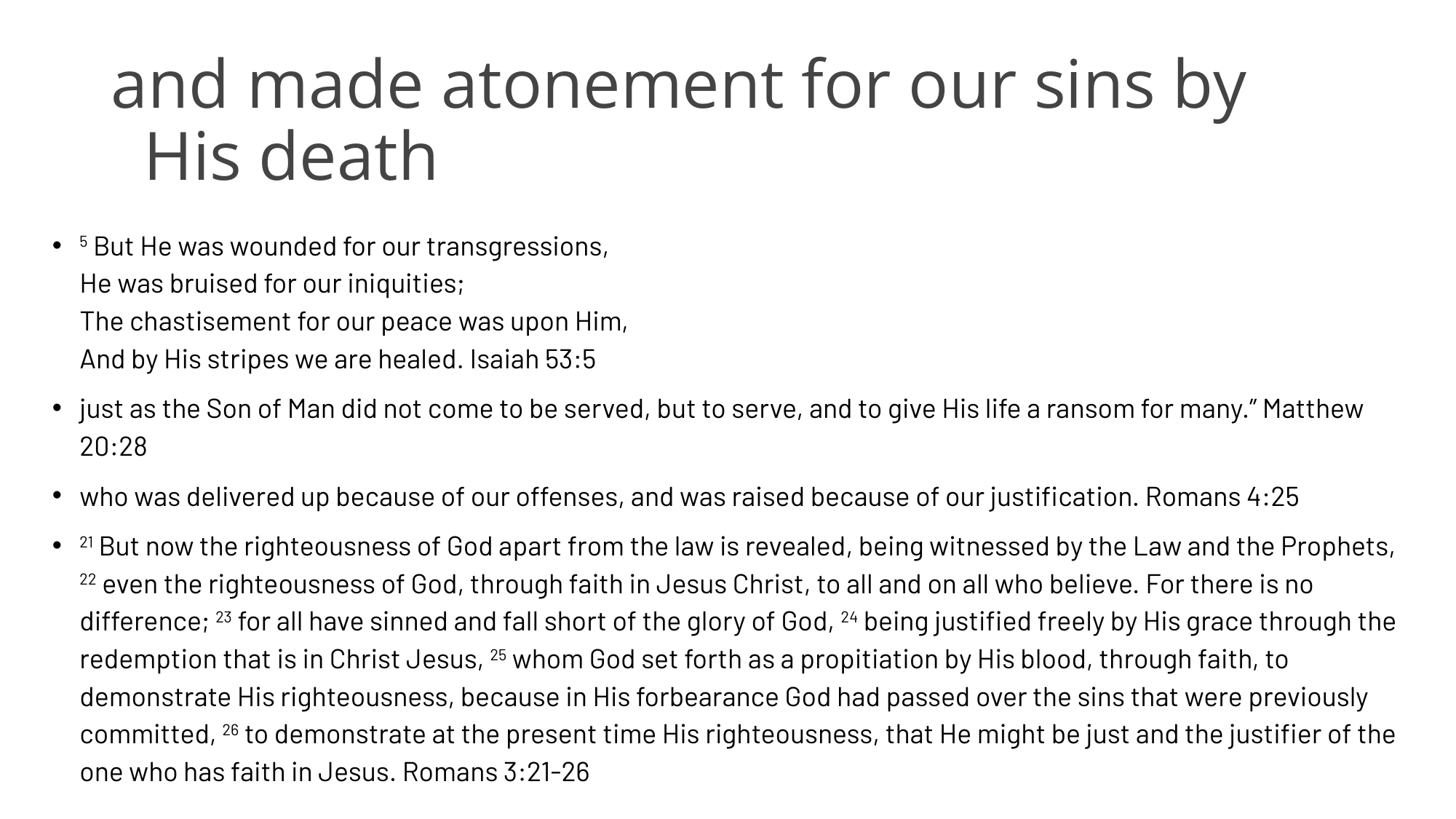

# and made atonement for our sins by His death
5 But He was wounded for our transgressions,
He was bruised for our iniquities;
The chastisement for our peace was upon Him,
And by His stripes we are healed. Isaiah 53:5
just as the Son of Man did not come to be served, but to serve, and to give His life a ransom for many.” Matthew 20:28
who was delivered up because of our offenses, and was raised because of our justification. Romans 4:25
21 But now the righteousness of God apart from the law is revealed, being witnessed by the Law and the Prophets, 22 even the righteousness of God, through faith in Jesus Christ, to all and on all who believe. For there is no difference; 23 for all have sinned and fall short of the glory of God, 24 being justified freely by His grace through the redemption that is in Christ Jesus, 25 whom God set forth as a propitiation by His blood, through faith, to demonstrate His righteousness, because in His forbearance God had passed over the sins that were previously committed, 26 to demonstrate at the present time His righteousness, that He might be just and the justifier of the one who has faith in Jesus. Romans 3:21-26